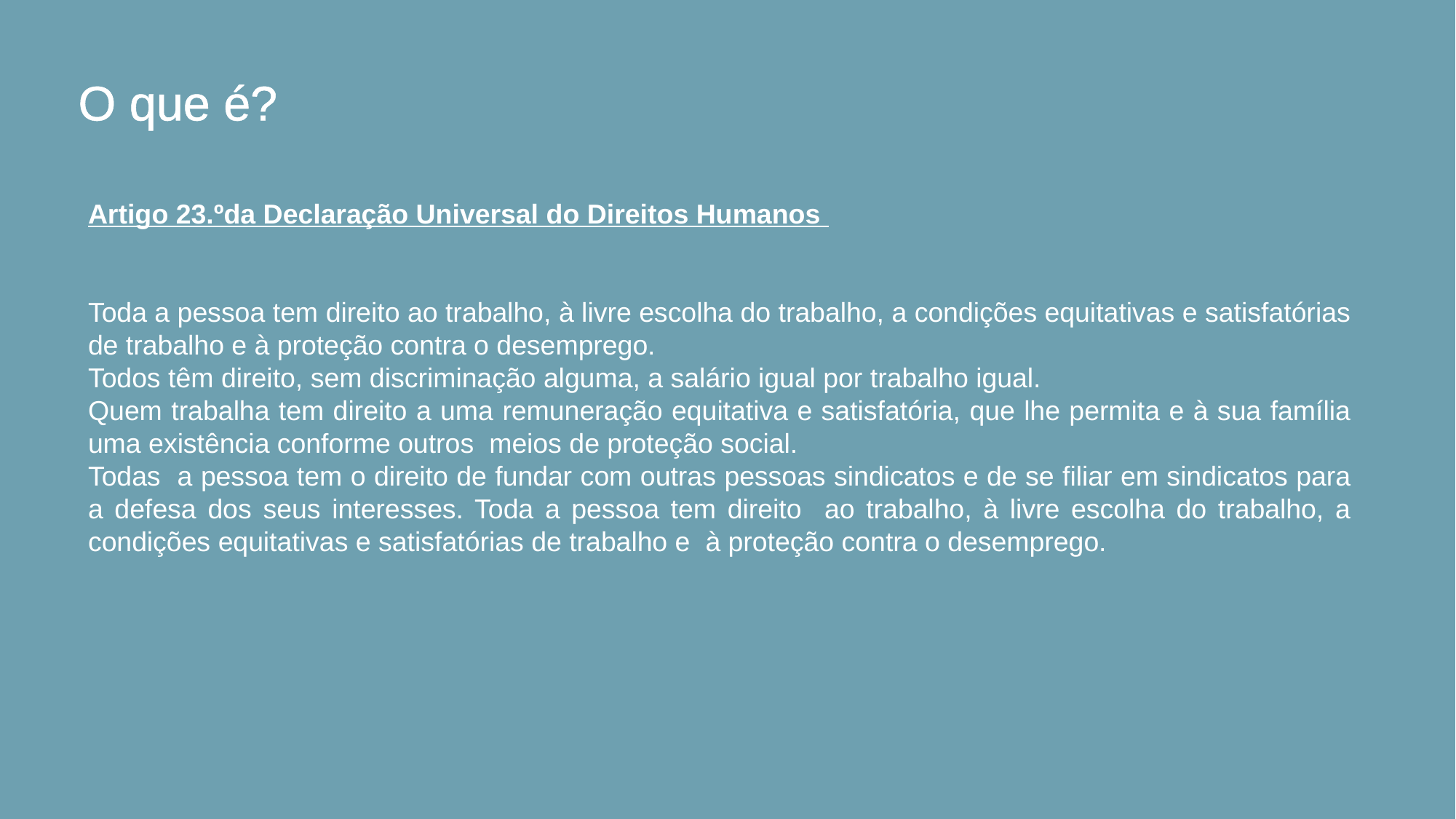

# O que é?
Artigo 23.ºda Declaração Universal do Direitos Humanos

Toda a pessoa tem direito ao trabalho, à livre escolha do trabalho, a condições equitativas e satisfatórias de trabalho e à proteção contra o desemprego.
Todos têm direito, sem discriminação alguma, a salário igual por trabalho igual.
Quem trabalha tem direito a uma remuneração equitativa e satisfatória, que lhe permita e à sua família uma existência conforme outros  meios de proteção social.
Todas  a pessoa tem o direito de fundar com outras pessoas sindicatos e de se filiar em sindicatos para a defesa dos seus interesses. Toda a pessoa tem direito  ao trabalho, à livre escolha do trabalho, a condições equitativas e satisfatórias de trabalho e  à proteção contra o desemprego.